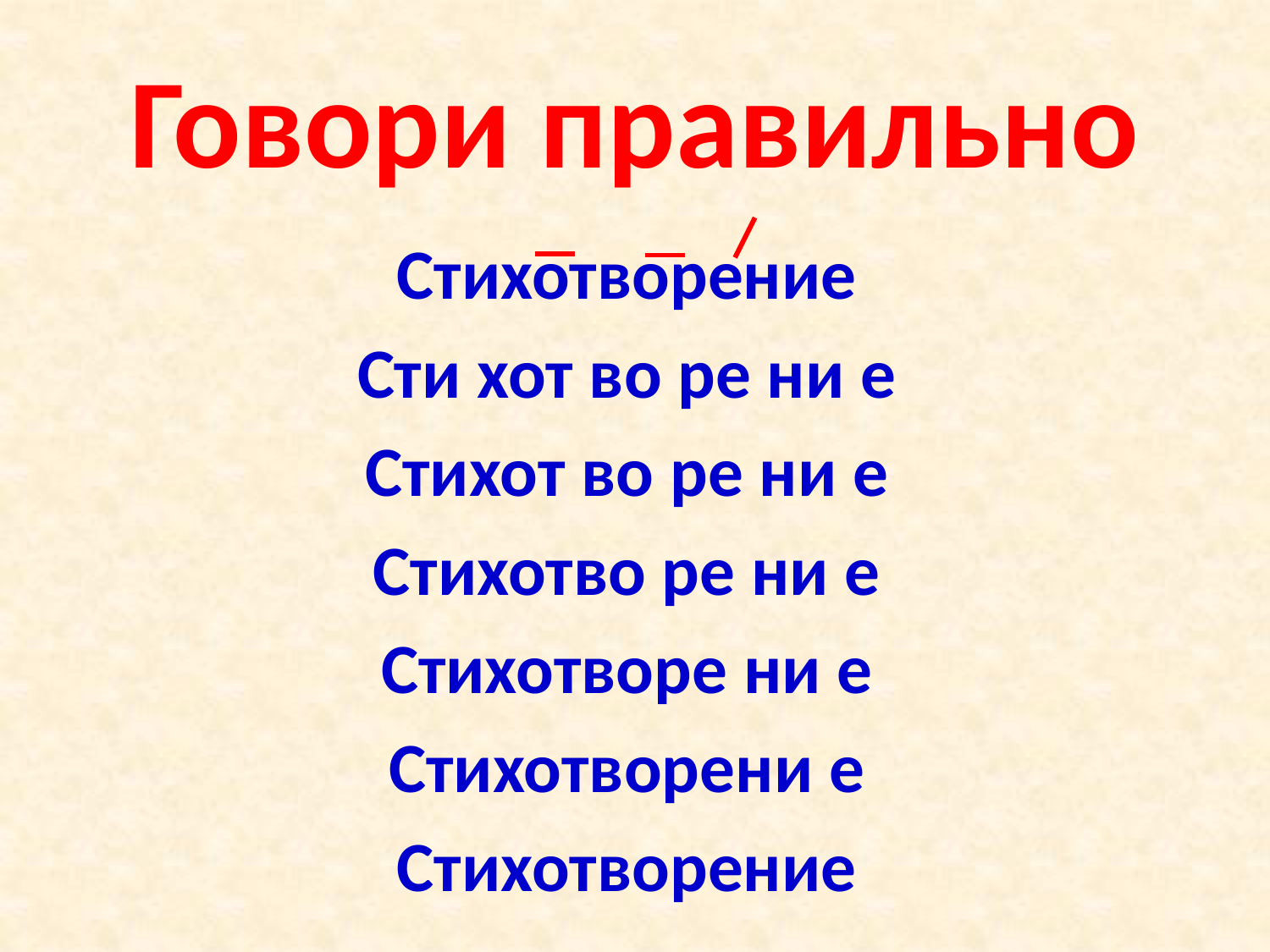

# Говори правильно
Стихотворение
Сти хот во ре ни е
Стихот во ре ни е
Стихотво ре ни е
Стихотворе ни е
Стихотворени е
Стихотворение